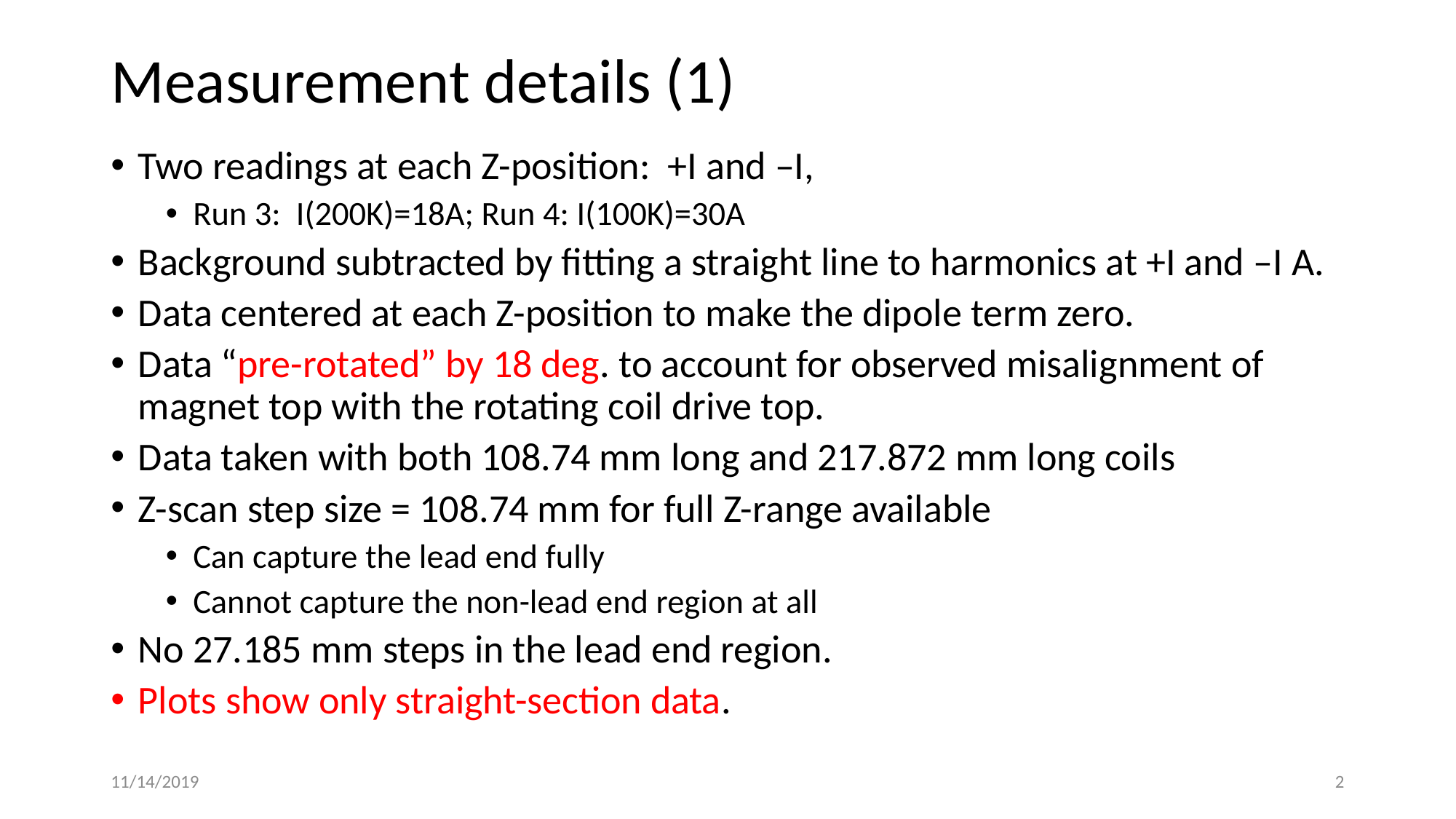

# Measurement details (1)
Two readings at each Z-position:  +I and –I,
Run 3:  I(200K)=18A; Run 4: I(100K)=30A
Background subtracted by fitting a straight line to harmonics at +I and –I A.
Data centered at each Z-position to make the dipole term zero.
Data “pre-rotated” by 18 deg. to account for observed misalignment of magnet top with the rotating coil drive top.
Data taken with both 108.74 mm long and 217.872 mm long coils
Z-scan step size = 108.74 mm for full Z-range available
Can capture the lead end fully
Cannot capture the non-lead end region at all
No 27.185 mm steps in the lead end region.
Plots show only straight-section data.
11/14/2019
2